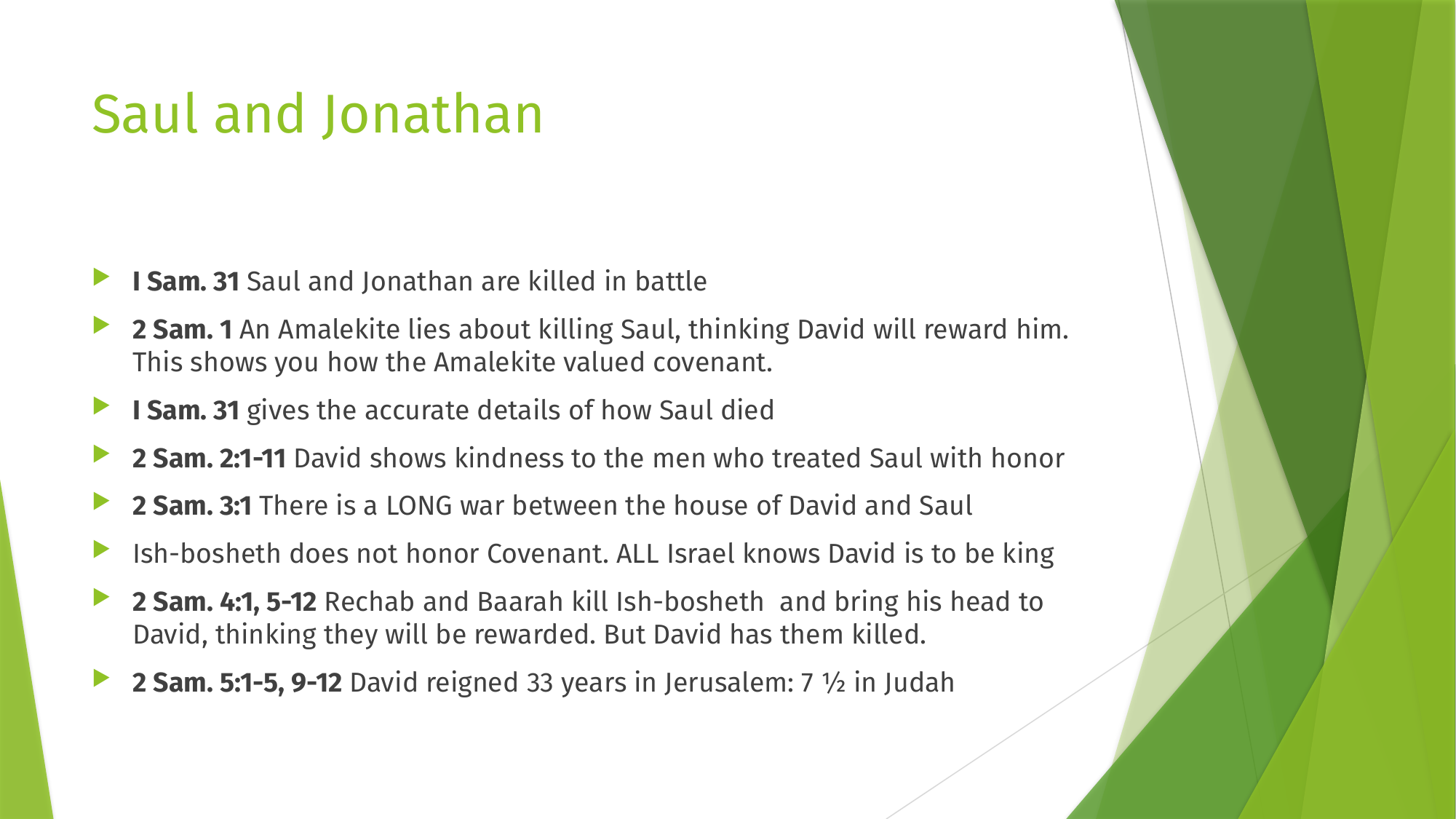

# Saul and Jonathan
I Sam. 31 Saul and Jonathan are killed in battle
2 Sam. 1 An Amalekite lies about killing Saul, thinking David will reward him. This shows you how the Amalekite valued covenant.
I Sam. 31 gives the accurate details of how Saul died
2 Sam. 2:1-11 David shows kindness to the men who treated Saul with honor
2 Sam. 3:1 There is a LONG war between the house of David and Saul
Ish-bosheth does not honor Covenant. ALL Israel knows David is to be king
2 Sam. 4:1, 5-12 Rechab and Baarah kill Ish-bosheth  and bring his head to David, thinking they will be rewarded. But David has them killed.
2 Sam. 5:1-5, 9-12 David reigned 33 years in Jerusalem: 7 ½ in Judah